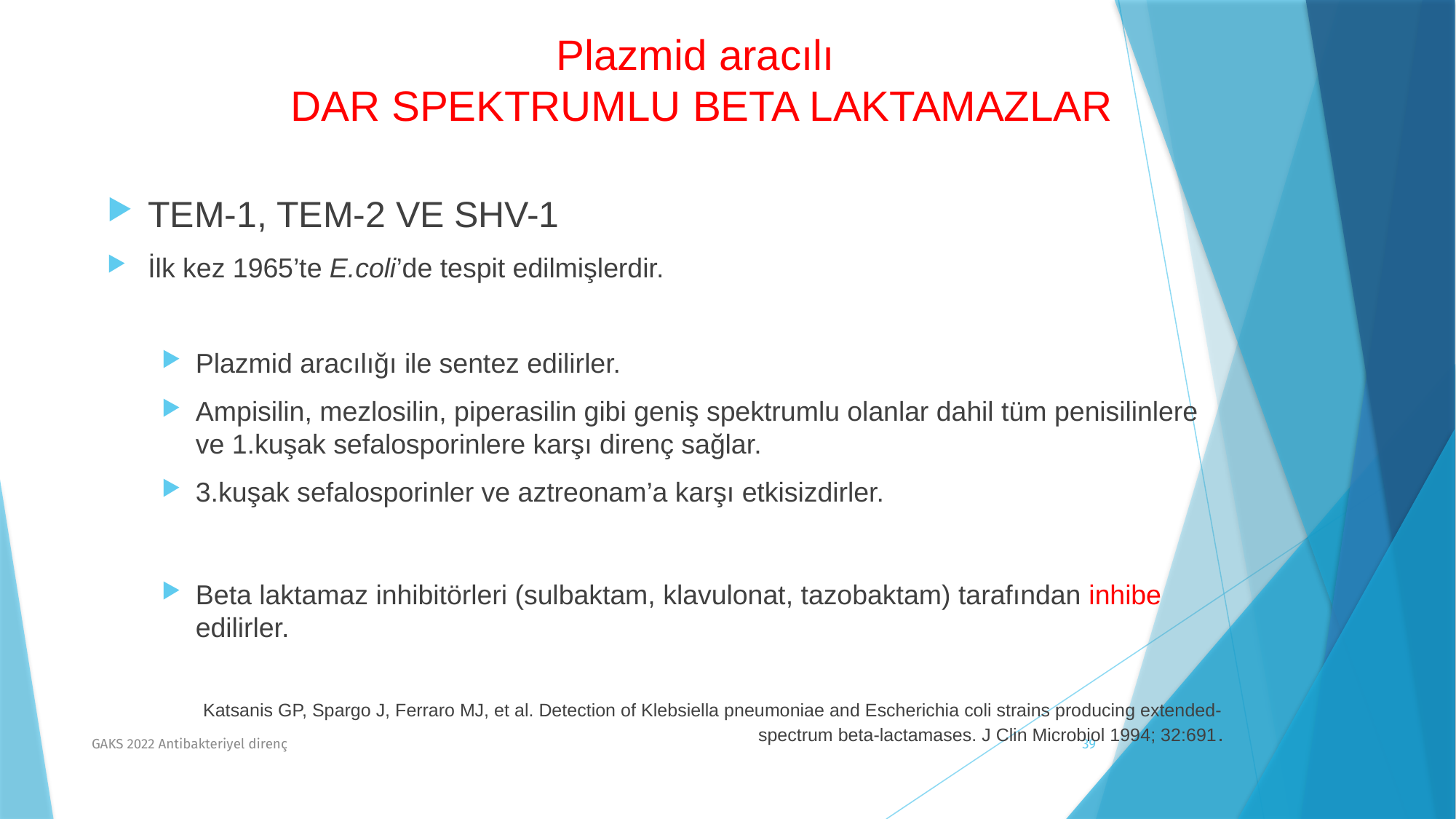

# Plazmid aracılı DAR SPEKTRUMLU BETA LAKTAMAZLAR
TEM-1, TEM-2 VE SHV-1
İlk kez 1965’te E.coli’de tespit edilmişlerdir.

Plazmid aracılığı ile sentez edilirler.
Ampisilin, mezlosilin, piperasilin gibi geniş spektrumlu olanlar dahil tüm penisilinlere ve 1.kuşak sefalosporinlere karşı direnç sağlar.
3.kuşak sefalosporinler ve aztreonam’a karşı etkisizdirler.

Beta laktamaz inhibitörleri (sulbaktam, klavulonat, tazobaktam) tarafından inhibe edilirler.

Katsanis GP, Spargo J, Ferraro MJ, et al. Detection of Klebsiella pneumoniae and Escherichia coli strains producing extended-spectrum beta-lactamases. J Clin Microbiol 1994; 32:691.

GAKS 2022 Antibakteriyel direnç
39